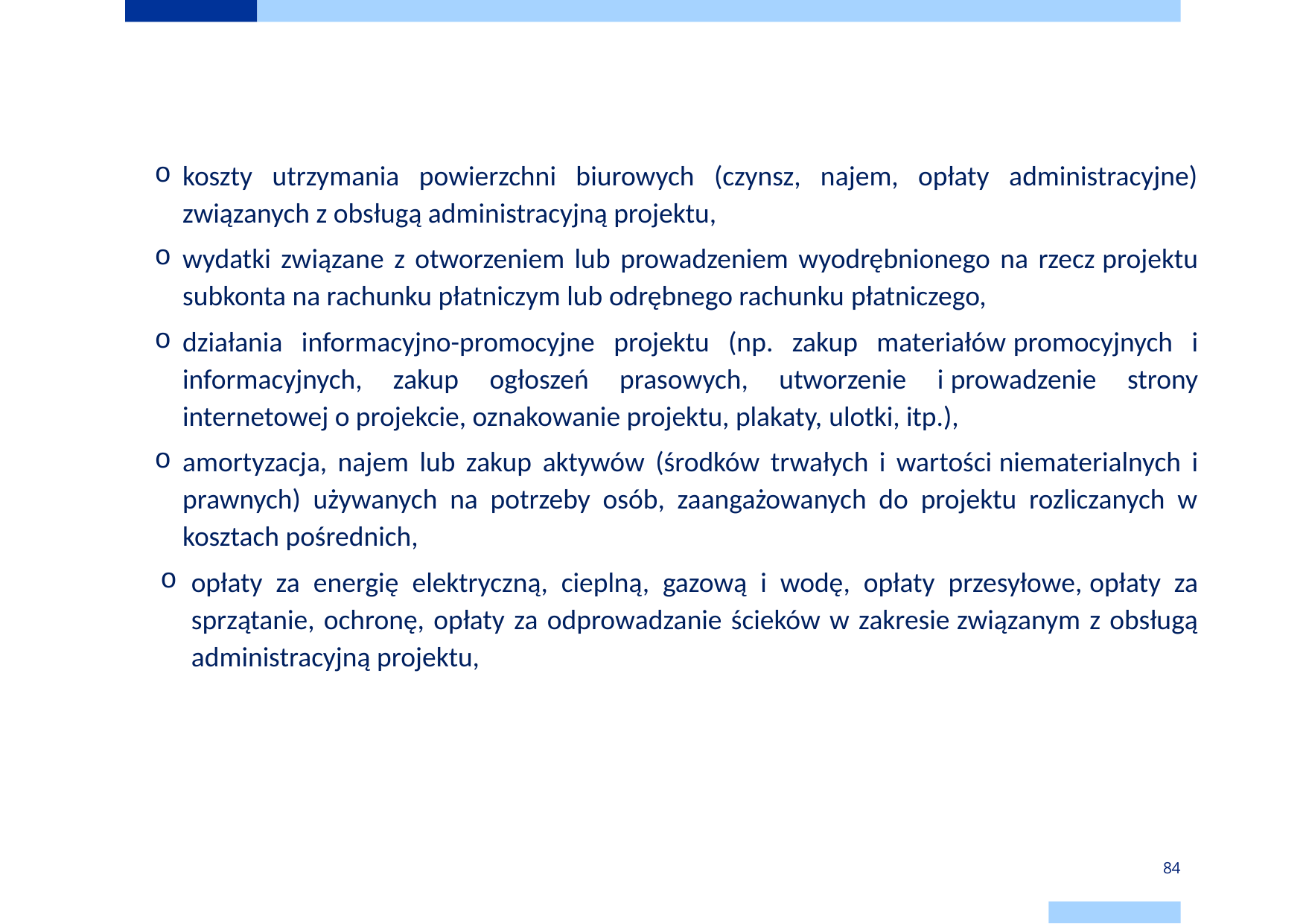

# Koszty pośrednie
koszty utrzymania powierzchni biurowych (czynsz, najem, opłaty administracyjne) związanych z obsługą administracyjną projektu,
wydatki związane z otworzeniem lub prowadzeniem wyodrębnionego na rzecz projektu subkonta na rachunku płatniczym lub odrębnego rachunku płatniczego,
działania informacyjno-promocyjne projektu (np. zakup materiałów promocyjnych i informacyjnych, zakup ogłoszeń prasowych, utworzenie i prowadzenie strony internetowej o projekcie, oznakowanie projektu, plakaty, ulotki, itp.),
amortyzacja, najem lub zakup aktywów (środków trwałych i wartości niematerialnych i prawnych) używanych na potrzeby osób, zaangażowanych do projektu rozliczanych w kosztach pośrednich,
opłaty za energię elektryczną, cieplną, gazową i wodę, opłaty przesyłowe, opłaty za sprzątanie, ochronę, opłaty za odprowadzanie ścieków w zakresie związanym z obsługą administracyjną projektu,

84